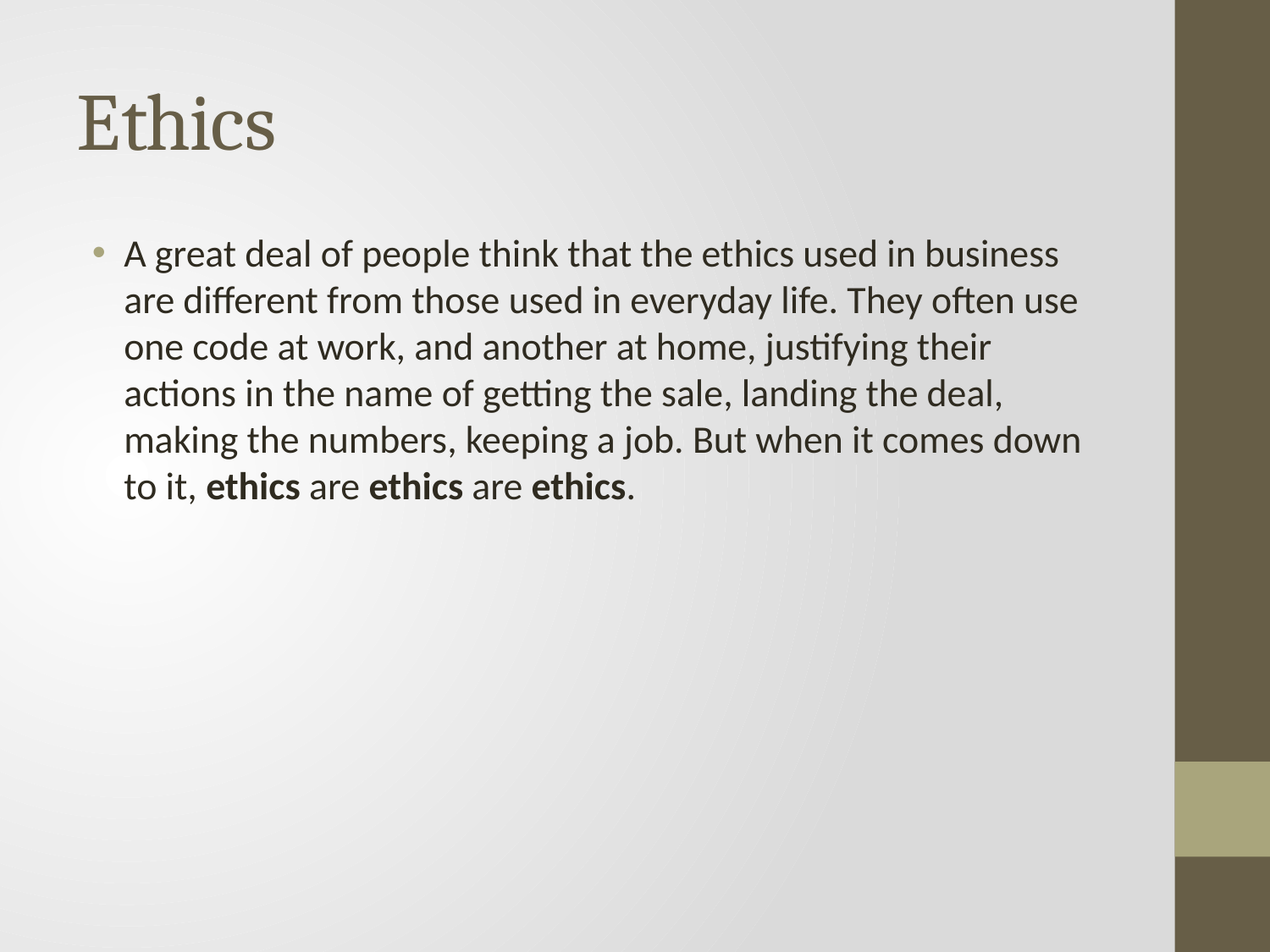

# Ethics
A great deal of people think that the ethics used in business are different from those used in everyday life. They often use one code at work, and another at home, justifying their actions in the name of getting the sale, landing the deal, making the numbers, keeping a job. But when it comes down to it, ethics are ethics are ethics.